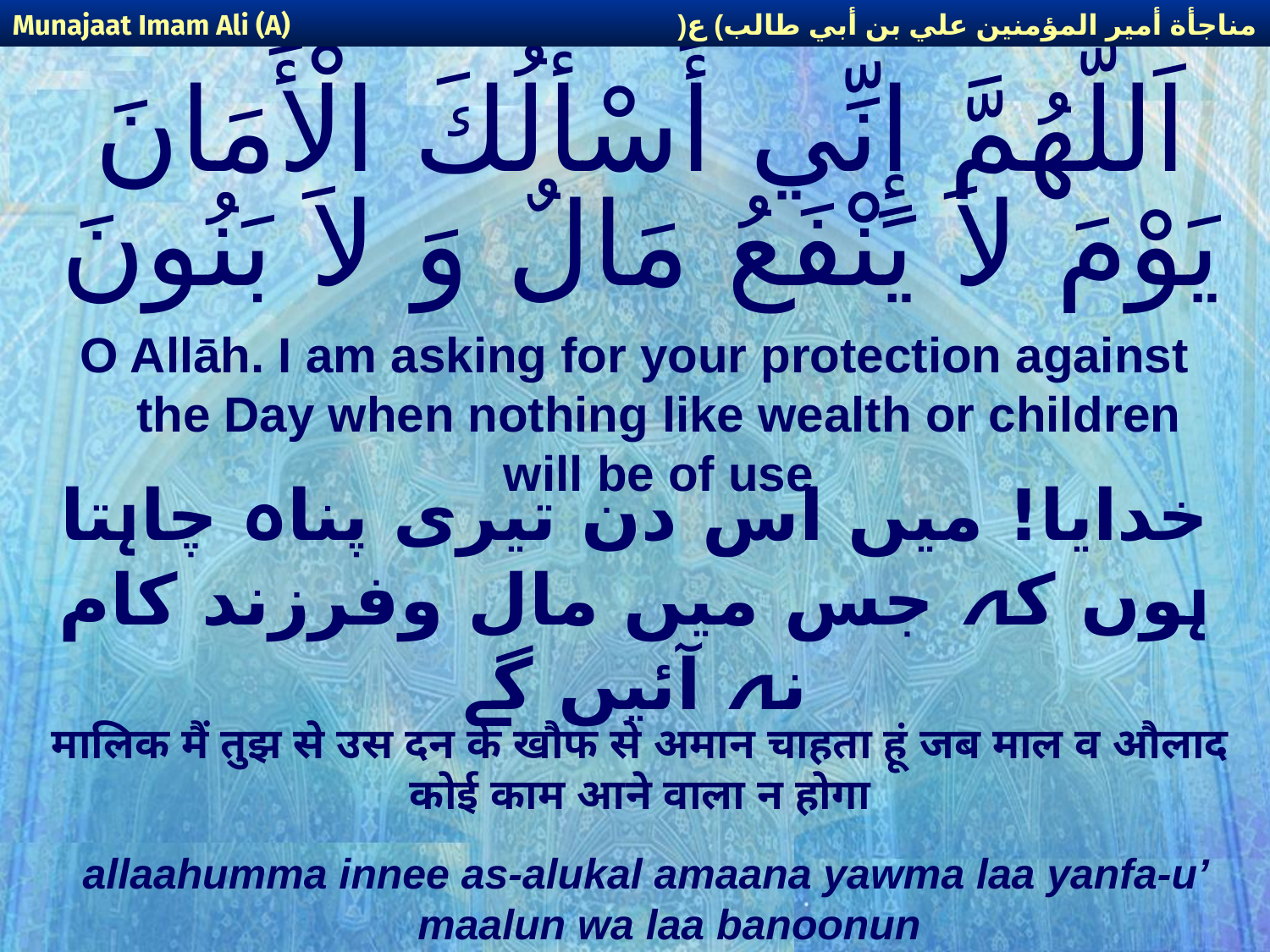

مناجأة أمير المؤمنين علي بن أبي طالب) ع(
Munajaat Imam Ali (A)
# اَللَّهُمَّ إِنِّي أَسْأَلُكَ الْأَمَانَ يَوْمَ لاَ يَنْفَعُ مَالٌ وَ لاَ بَنُونَ
O Allāh. I am asking for your protection against the Day when nothing like wealth or children will be of use
خدایا! میں اس دن تیری پناہ چاہتا ہوں کہ جس میں مال وفرزند کام نہ آئیں گے
मालिक मैं तुझ से उस दन के खौफ से अमान चाहता हूं जब माल व औलाद कोई काम आने वाला न होगा
allaahumma innee as-alukal amaana yawma laa yanfa-u’ maalun wa laa banoonun